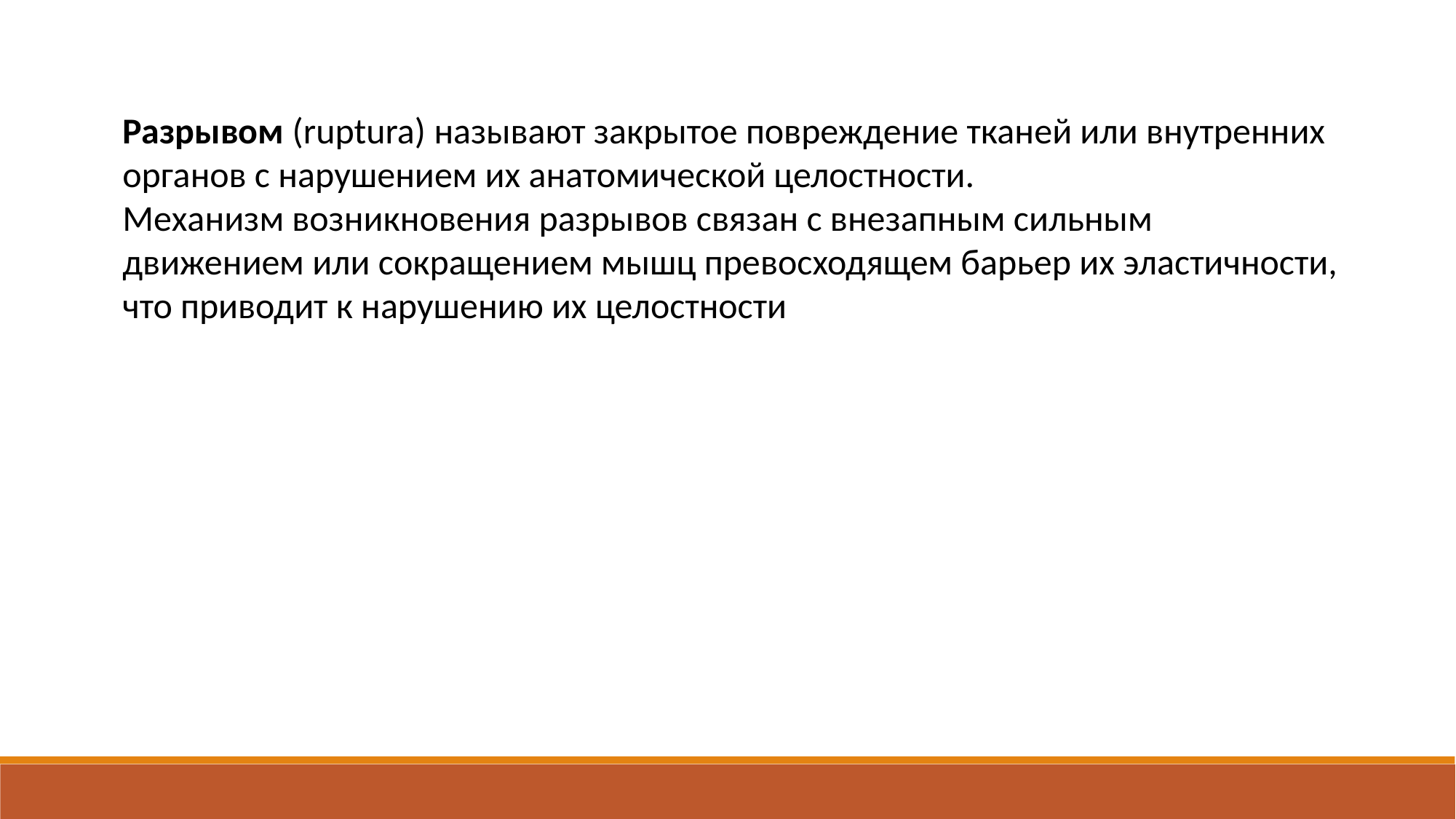

Разрывом (ruptura) называют закрытое повреждение тканей или внутренних органов с нарушением их анатомической целостности.
Механизм возникновения разрывов связан с внезапным сильным движением или сокращением мышц превосходящем барьер их эластичности, что приводит к нарушению их целостности